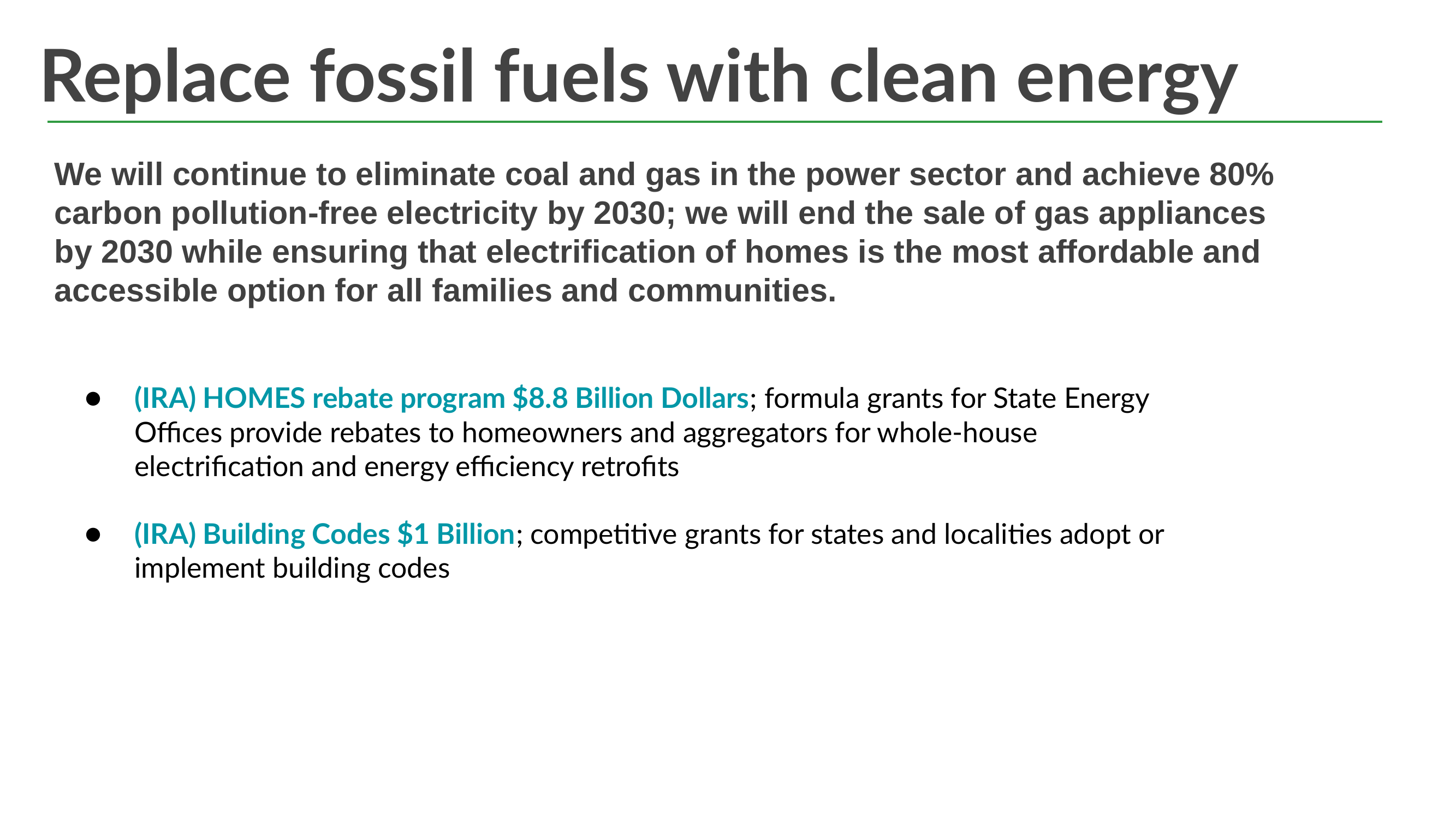

Replace fossil fuels with clean energy

We will continue to eliminate coal and gas in the power sector and achieve 80% carbon pollution-free electricity by 2030; we will end the sale of gas appliances by 2030 while ensuring that electrification of homes is the most affordable and accessible option for all families and communities.

(IRA) HOMES rebate program $8.8 Billion Dollars; formula grants for State Energy Offices provide rebates to homeowners and aggregators for whole-house electrification and energy efficiency retrofits

(IRA) Building Codes $1 Billion; competitive grants for states and localities adopt or implement building codes